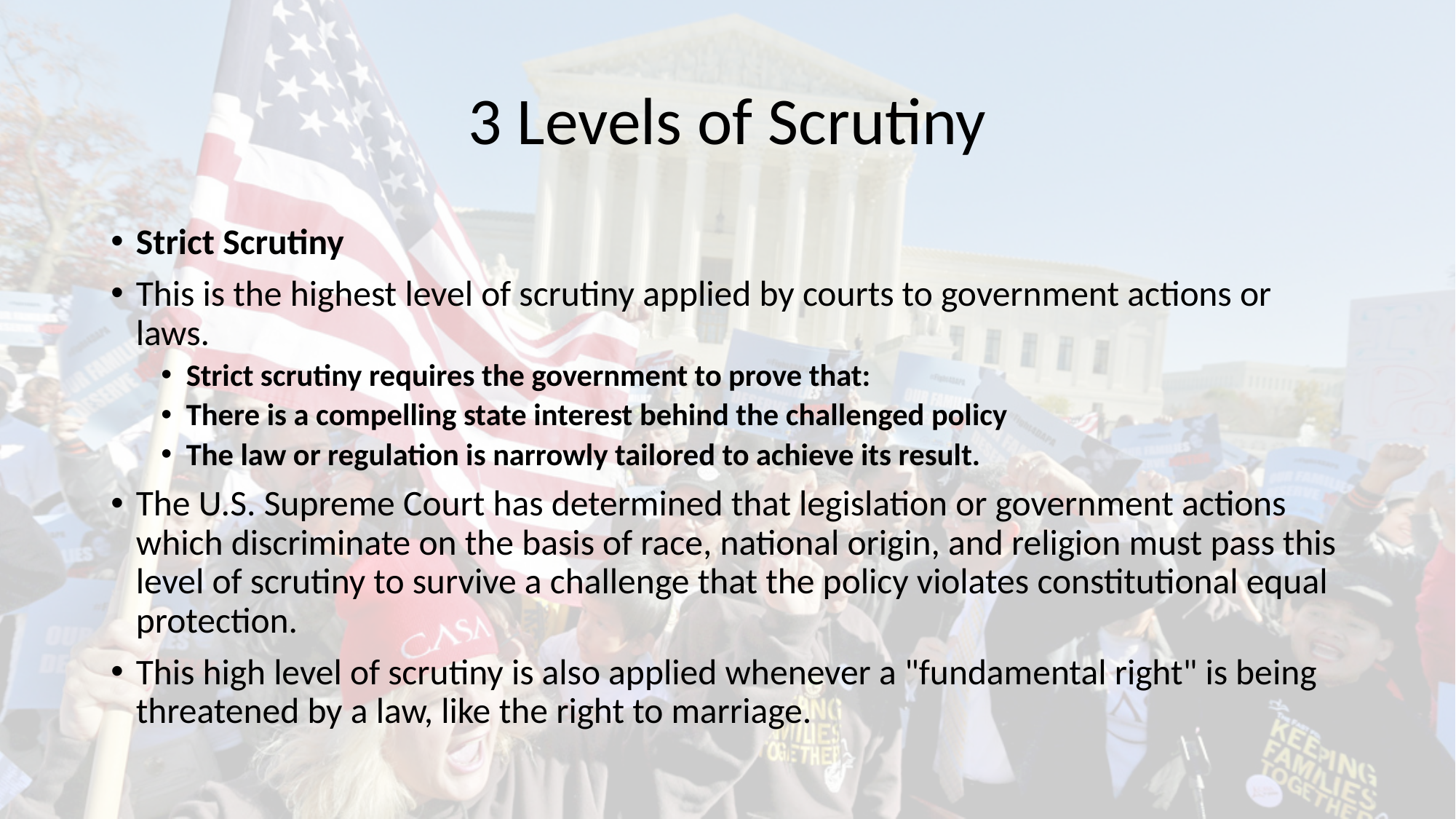

# 3 Levels of Scrutiny
Strict Scrutiny
This is the highest level of scrutiny applied by courts to government actions or laws.
Strict scrutiny requires the government to prove that:
There is a compelling state interest behind the challenged policy
The law or regulation is narrowly tailored to achieve its result.
The U.S. Supreme Court has determined that legislation or government actions which discriminate on the basis of race, national origin, and religion must pass this level of scrutiny to survive a challenge that the policy violates constitutional equal protection.
This high level of scrutiny is also applied whenever a "fundamental right" is being threatened by a law, like the right to marriage.